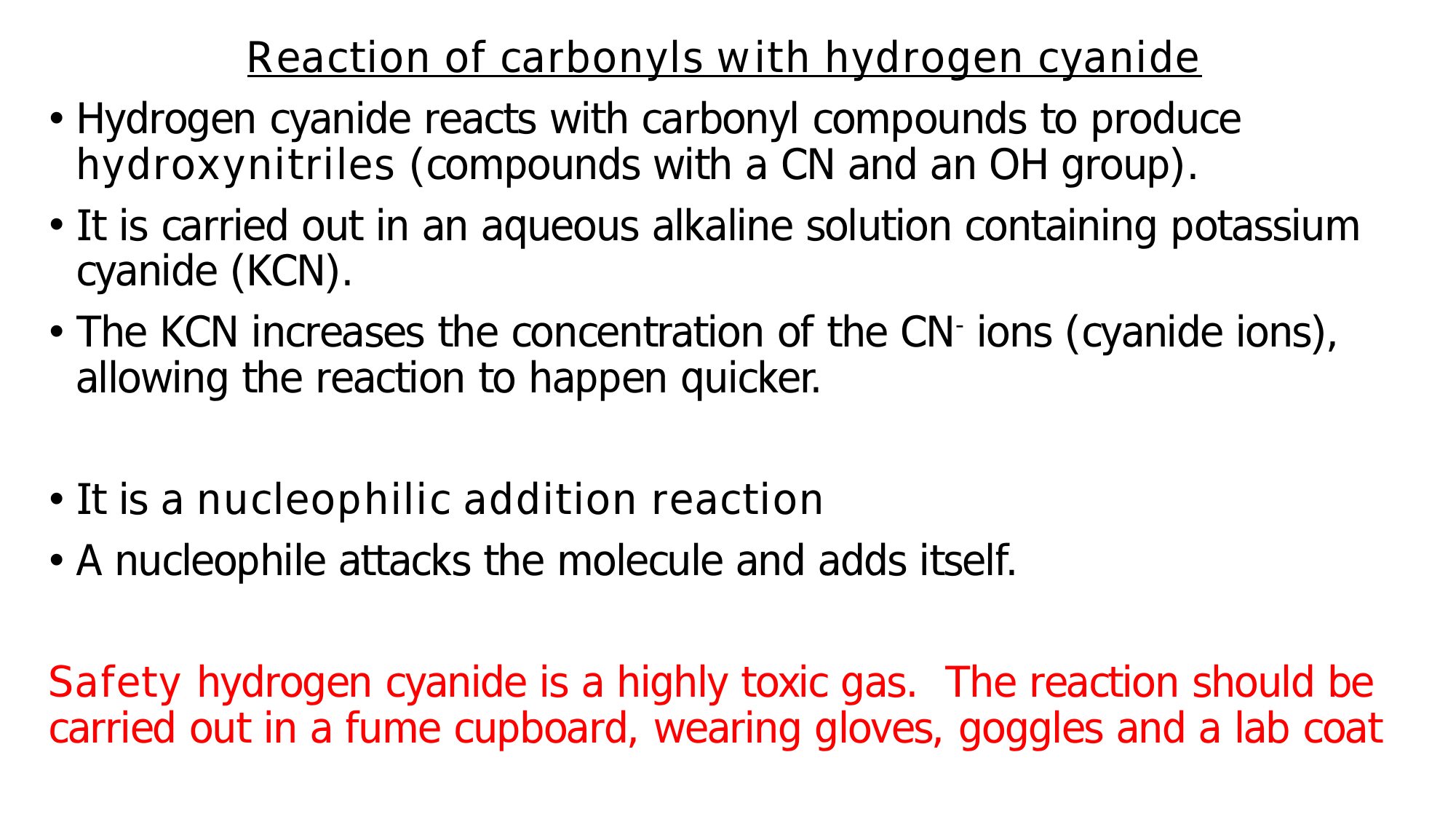

Reaction of carbonyls with hydrogen cyanide
Hydrogen cyanide reacts with carbonyl compounds to produce hydroxynitriles (compounds with a CN and an OH group).
It is carried out in an aqueous alkaline solution containing potassium cyanide (KCN).
The KCN increases the concentration of the CN- ions (cyanide ions), allowing the reaction to happen quicker.

It is a nucleophilic addition reaction
A nucleophile attacks the molecule and adds itself.

Safety hydrogen cyanide is a highly toxic gas.  The reaction should be carried out in a fume cupboard, wearing gloves, goggles and a lab coat